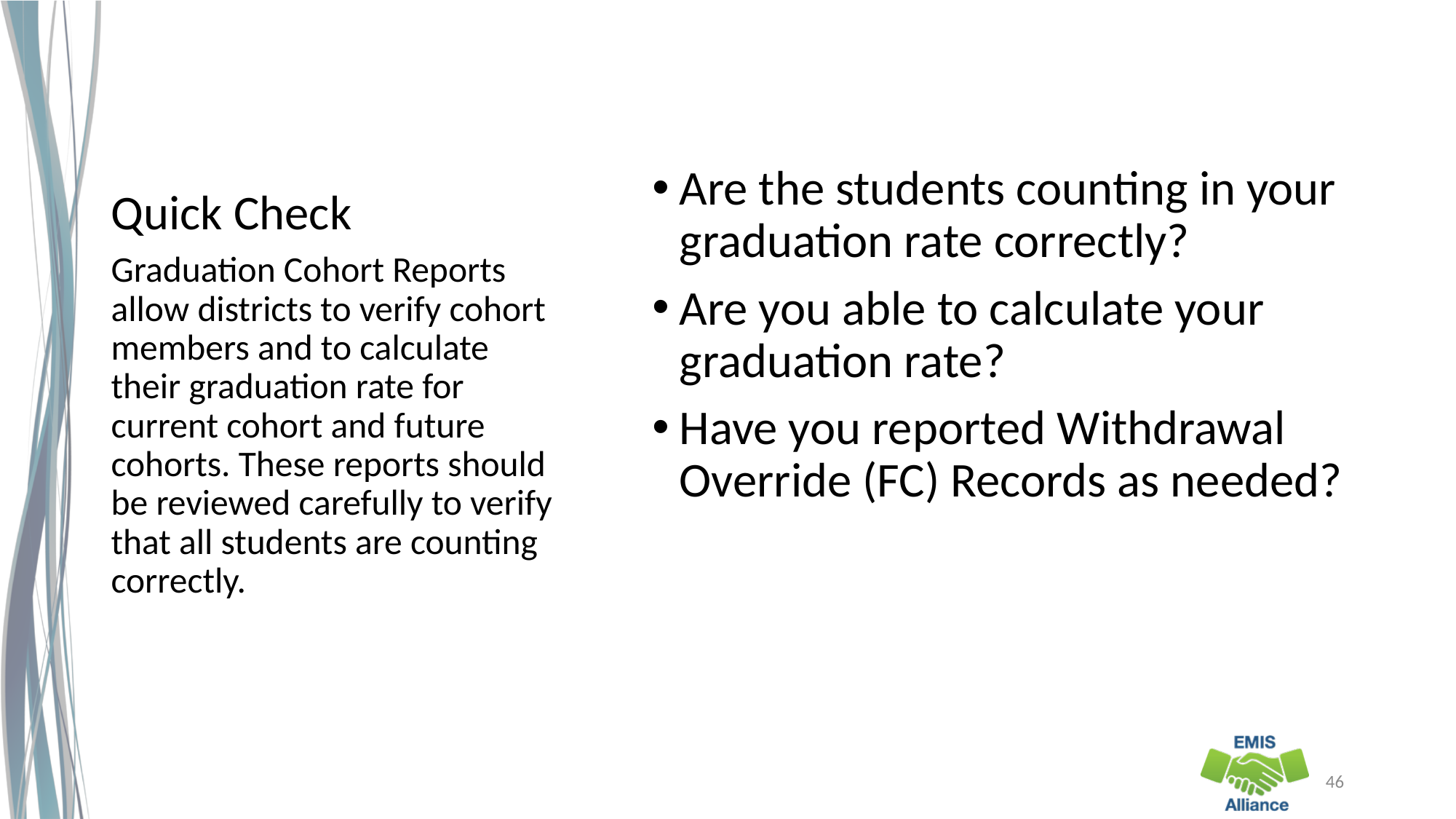

# Quick Check
Are the students counting in your graduation rate correctly?
Are you able to calculate your graduation rate?
Have you reported Withdrawal Override (FC) Records as needed?
Graduation Cohort Reports allow districts to verify cohort members and to calculate their graduation rate for current cohort and future cohorts. These reports should be reviewed carefully to verify that all students are counting correctly.
46